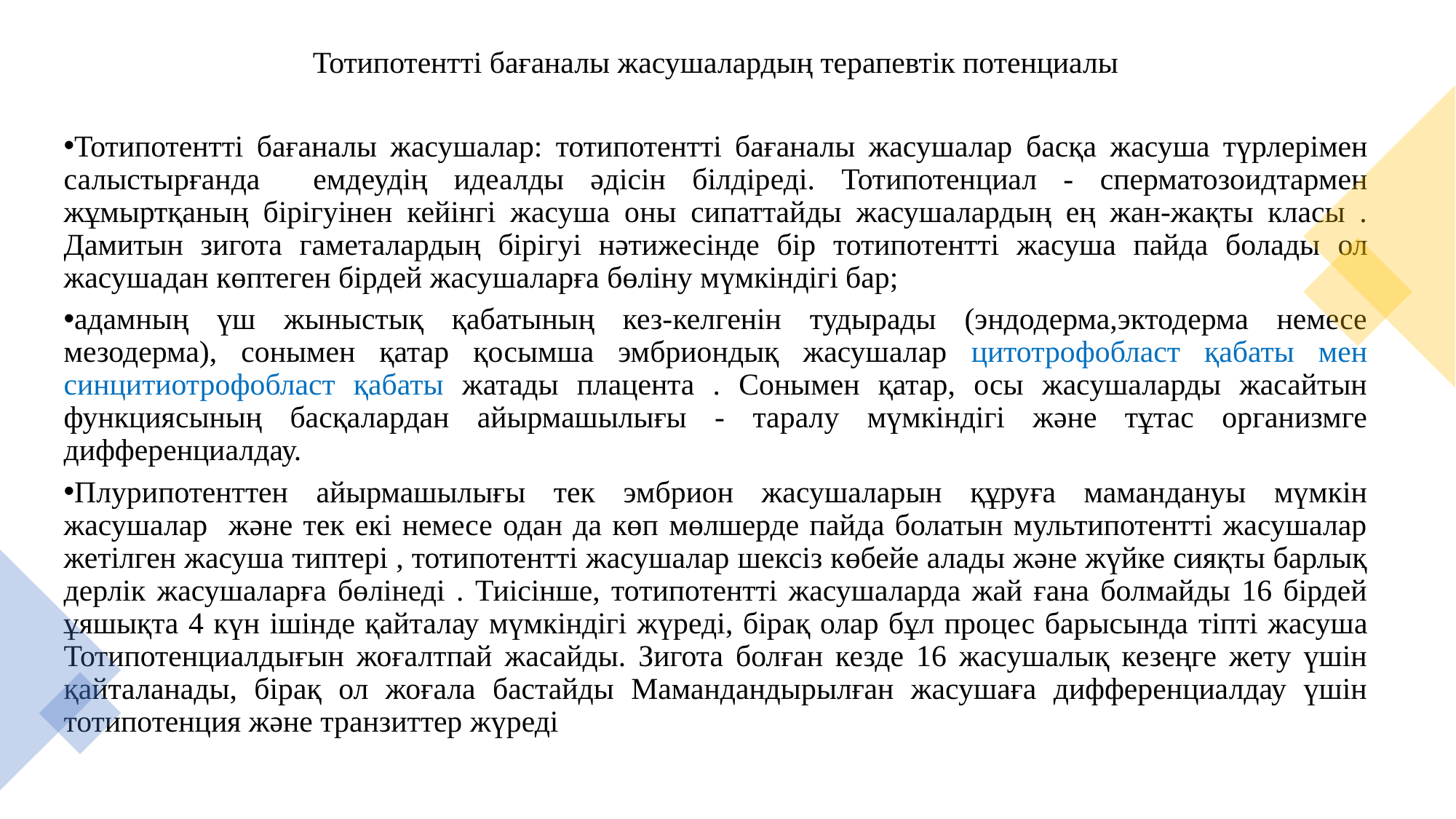

Тотипотентті бағаналы жасушалардың терапевтік потенциалы

Тотипотентті бағаналы жасушалар: тотипотентті бағаналы жасушалар басқа жасуша түрлерімен салыстырғанда  емдеудің идеалды әдісін білдіреді. Тотипотенциал - сперматозоидтармен жұмыртқаның бірігуінен кейінгі жасуша оны сипаттайды жасушалардың ең жан-жақты класы . Дамитын зигота гаметалардың бірігуі нәтижесінде бір тотипотентті жасуша пайда болады ол жасушадан көптеген бірдей жасушаларға бөліну мүмкіндігі бар;
адамның үш жыныстық қабатының кез-келгенін тудырады (эндодерма,эктодерма немесе мезодерма), сонымен қатар қосымша эмбриондық жасушалар цитотрофобласт қабаты мен синцитиотрофобласт қабаты жатады плацента . Сонымен қатар, осы жасушаларды жасайтын функциясының басқалардан айырмашылығы - таралу мүмкіндігі және тұтас организмге дифференциалдау.
Плурипотенттен айырмашылығы тек эмбрион жасушаларын құруға мамандануы мүмкін жасушалар  және тек екі немесе одан да көп мөлшерде пайда болатын мультипотентті жасушалар жетілген жасуша типтері , тотипотентті жасушалар шексіз көбейе алады және жүйке сияқты барлық дерлік жасушаларға бөлінеді . Тиісінше, тотипотентті жасушаларда жай ғана болмайды 16 бірдей ұяшықта 4 күн ішінде қайталау мүмкіндігі жүреді, бірақ олар бұл процес барысында тіпті жасуша Тотипотенциалдығын жоғалтпай жасайды. Зигота болған кезде 16 жасушалық кезеңге жету үшін қайталанады, бірақ ол жоғала бастайды Мамандандырылған жасушаға дифференциалдау үшін тотипотенция және транзиттер жүреді